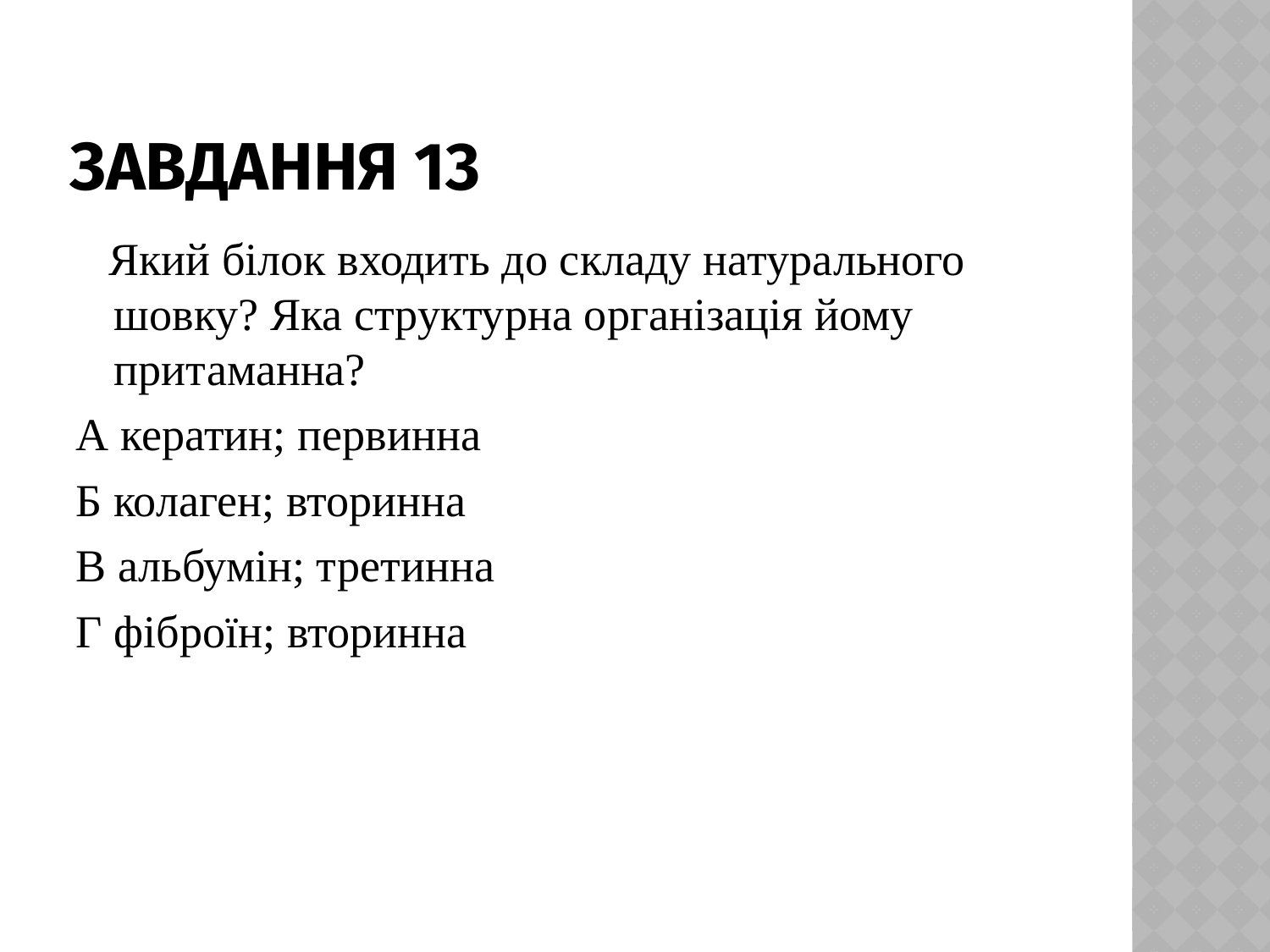

# Завдання 13
   Який білок входить до складу натурального шовку? Яка структурна організація йому притаманна?
А кератин; первинна
Б колаген; вторинна
В альбумін; третинна
Г фіброїн; вторинна